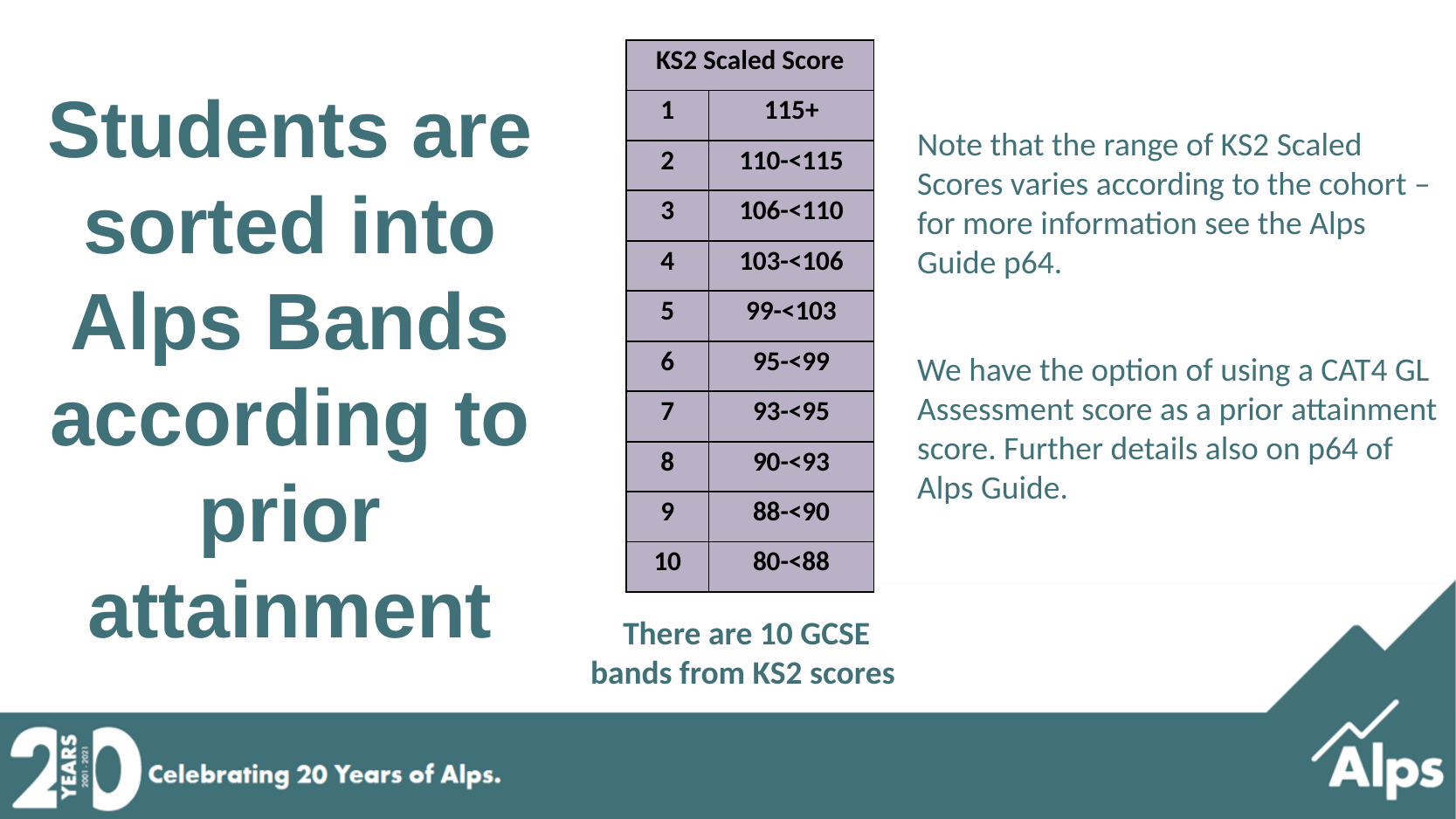

| KS2 Scaled Score |  |
| --- | --- |
| 1 | 115+ |
| 2 | 110-<115 |
| 3 | 106-<110 |
| 4 | 103-<106 |
| 5 | 99-<103 |
| 6 | 95-<99 |
| 7 | 93-<95 |
| 8 | 90-<93 |
| 9 | 88-<90 |
| 10 | 80-<88 |
Students are sorted into Alps Bands according to prior attainment

Note that the range of KS2 Scaled Scores varies according to the cohort – for more information see the Alps Guide p64.

We have the option of using a CAT4 GL Assessment score as a prior attainment score. Further details also on p64 of Alps Guide.
There are 10 GCSE bands from KS2 scores